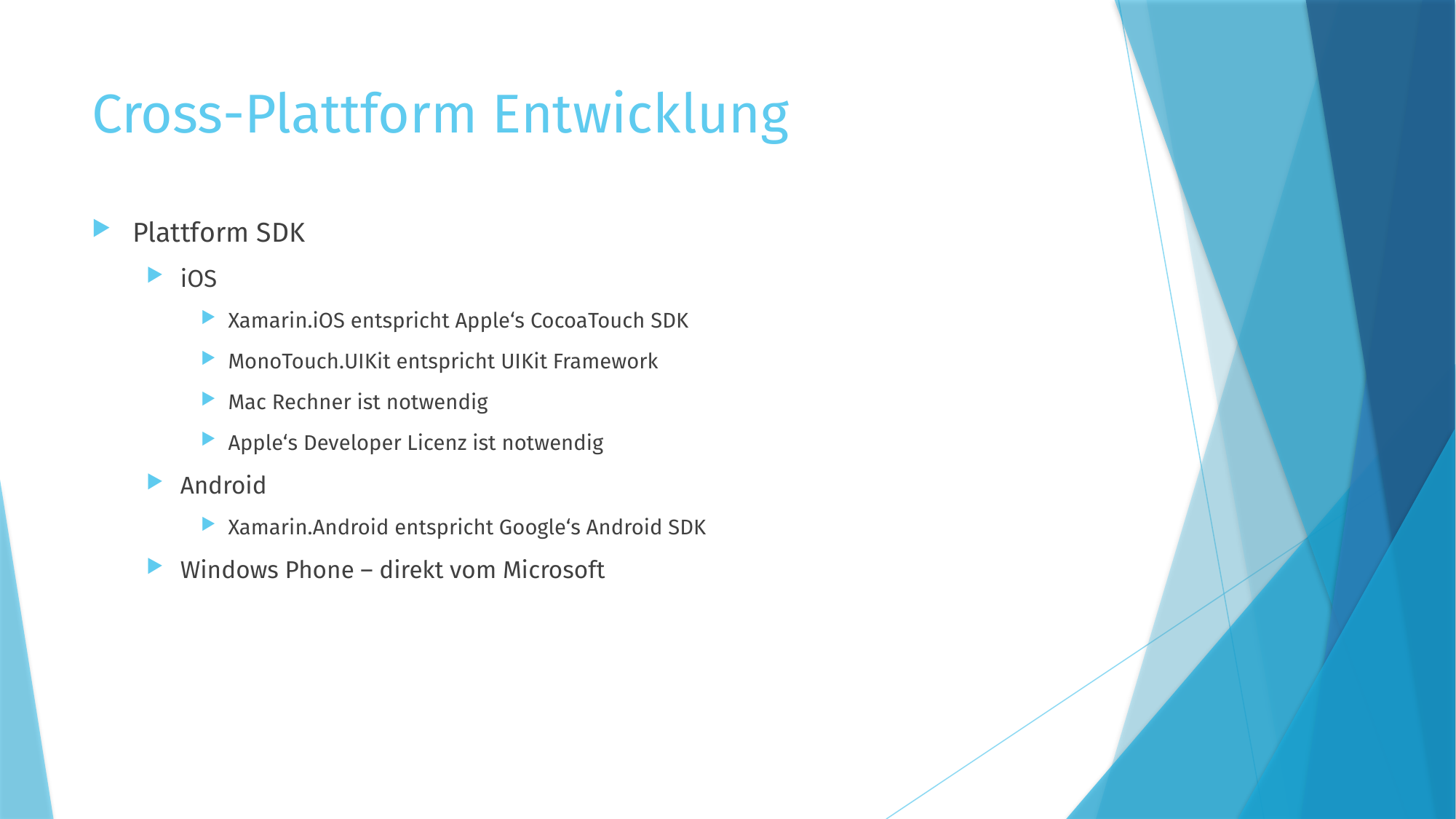

# Cross-Plattform Entwicklung
Plattform SDK
iOS
Xamarin.iOS entspricht Apple‘s CocoaTouch SDK
MonoTouch.UIKit entspricht UIKit Framework
Mac Rechner ist notwendig
Apple‘s Developer Licenz ist notwendig
Android
Xamarin.Android entspricht Google‘s Android SDK
Windows Phone – direkt vom Microsoft